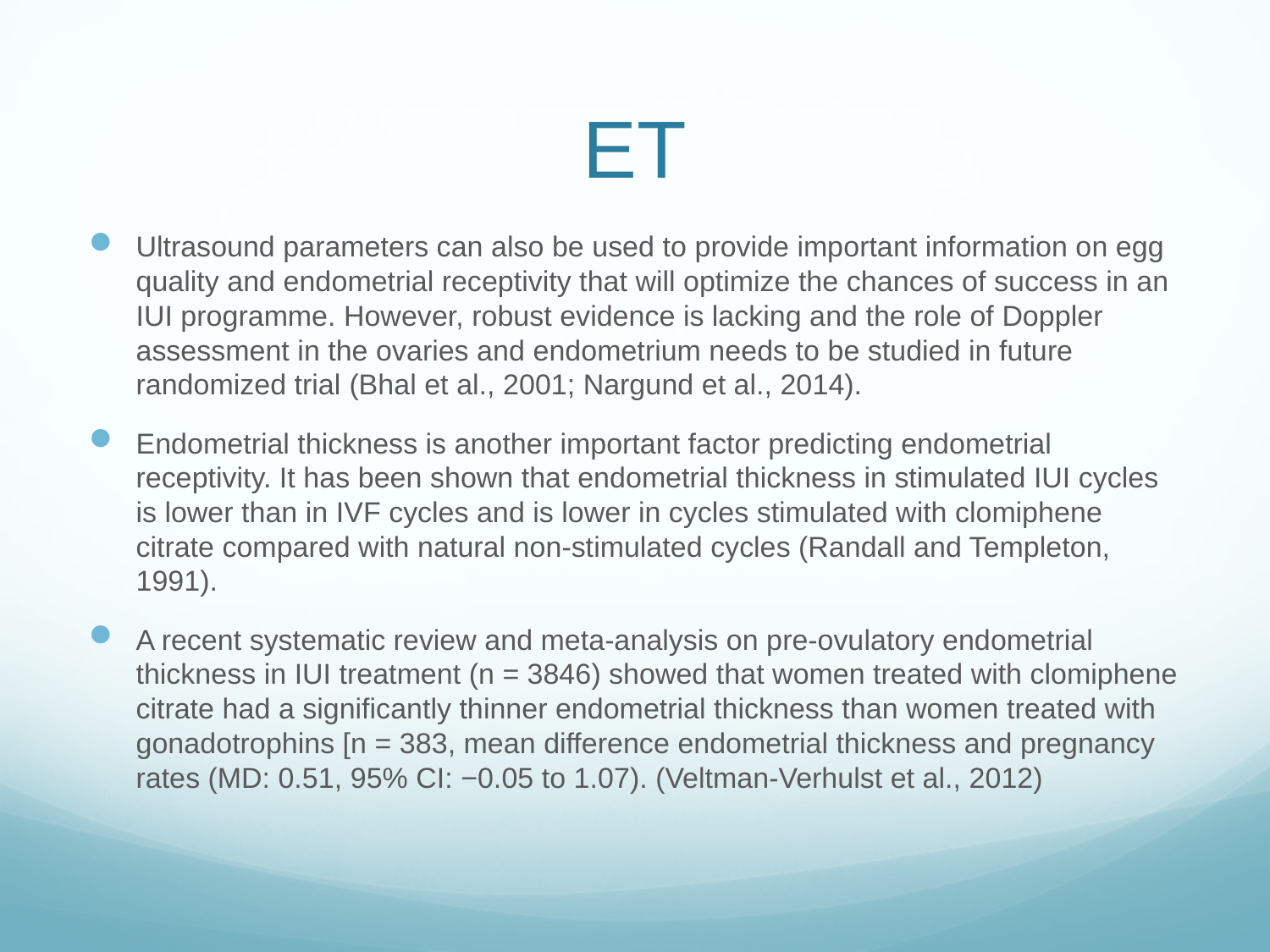

# ET
Ultrasound parameters can also be used to provide important information on egg quality and endometrial receptivity that will optimize the chances of success in an IUI programme. However, robust evidence is lacking and the role of Doppler assessment in the ovaries and endometrium needs to be studied in future randomized trial (Bhal et al., 2001; Nargund et al., 2014).
Endometrial thickness is another important factor predicting endometrial receptivity. It has been shown that endometrial thickness in stimulated IUI cycles is lower than in IVF cycles and is lower in cycles stimulated with clomiphene citrate compared with natural non-stimulated cycles (Randall and Templeton, 1991).
A recent systematic review and meta-analysis on pre-ovulatory endometrial thickness in IUI treatment (n = 3846) showed that women treated with clomiphene citrate had a significantly thinner endometrial thickness than women treated with gonadotrophins [n = 383, mean difference endometrial thickness and pregnancy rates (MD: 0.51, 95% CI: −0.05 to 1.07). (Veltman-Verhulst et al., 2012)